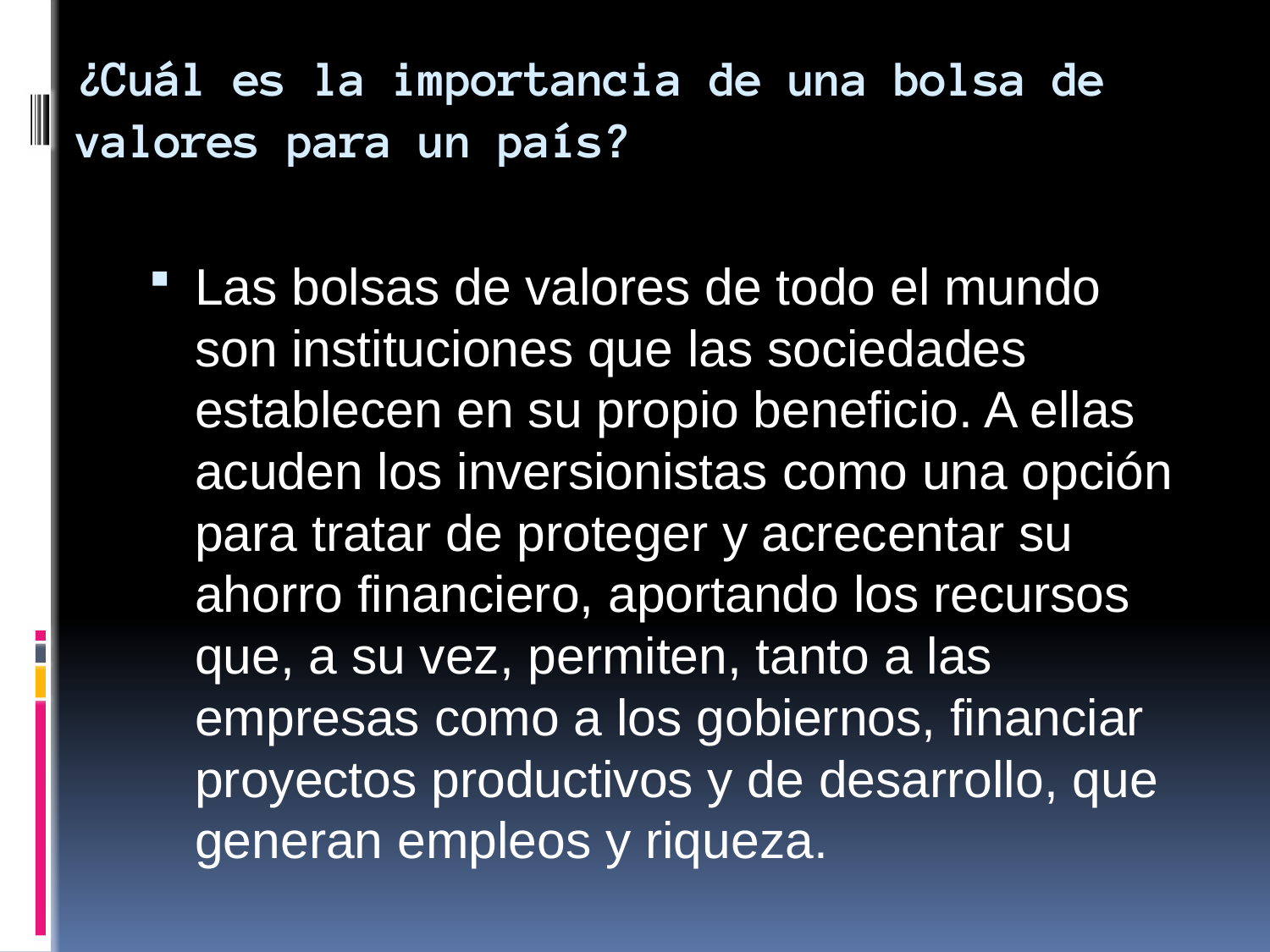

# ¿Cuál es la importancia de una bolsa de valores para un país?
Las bolsas de valores de todo el mundo son instituciones que las sociedades establecen en su propio beneficio. A ellas acuden los inversionistas como una opción para tratar de proteger y acrecentar su ahorro financiero, aportando los recursos que, a su vez, permiten, tanto a las empresas como a los gobiernos, financiar proyectos productivos y de desarrollo, que generan empleos y riqueza.